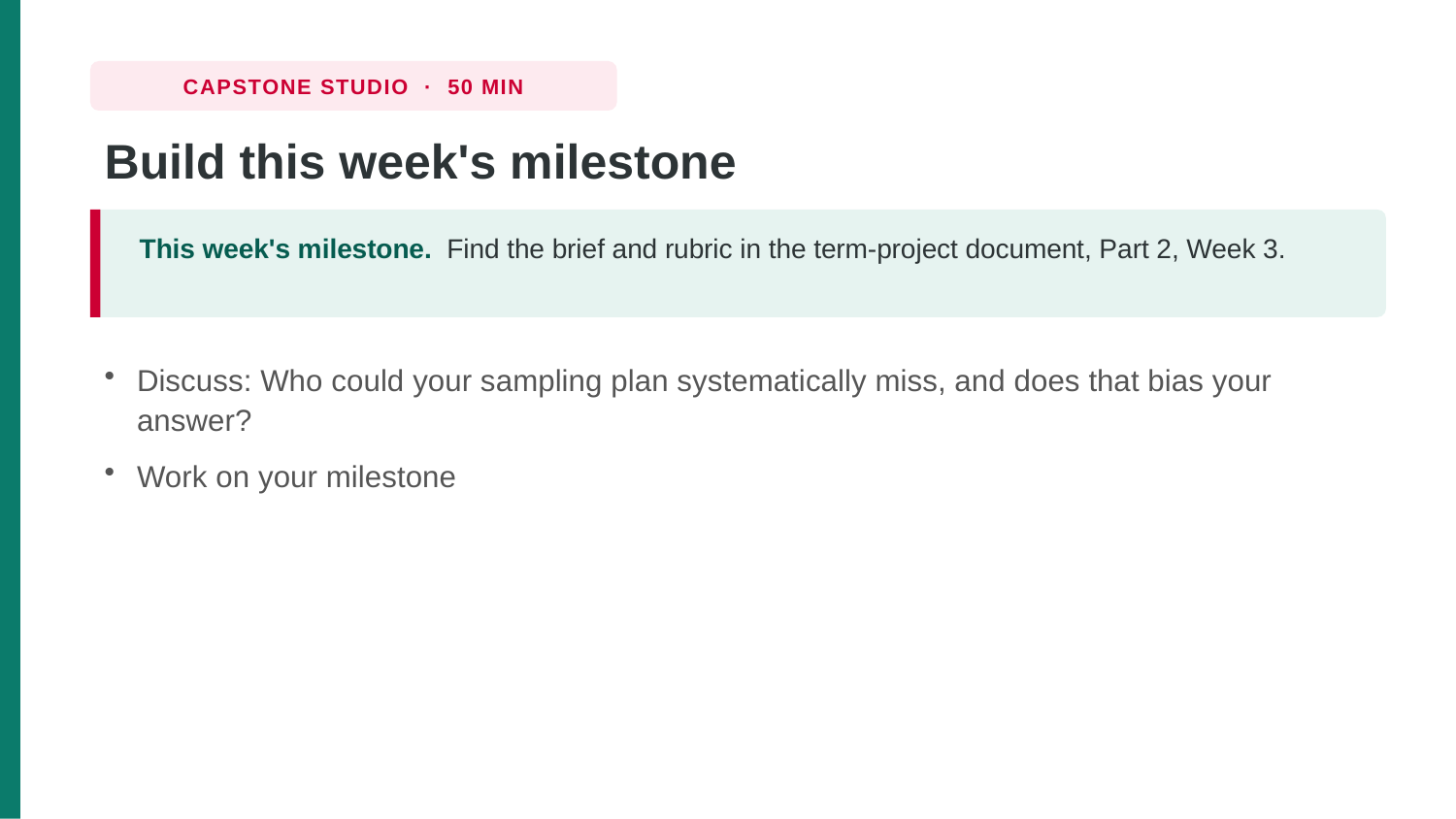

CAPSTONE STUDIO  ·  50 MIN
Build this week's milestone

This week's milestone.  Find the brief and rubric in the term-project document, Part 2, Week 3.
Discuss: Who could your sampling plan systematically miss, and does that bias your answer?
Work on your milestone